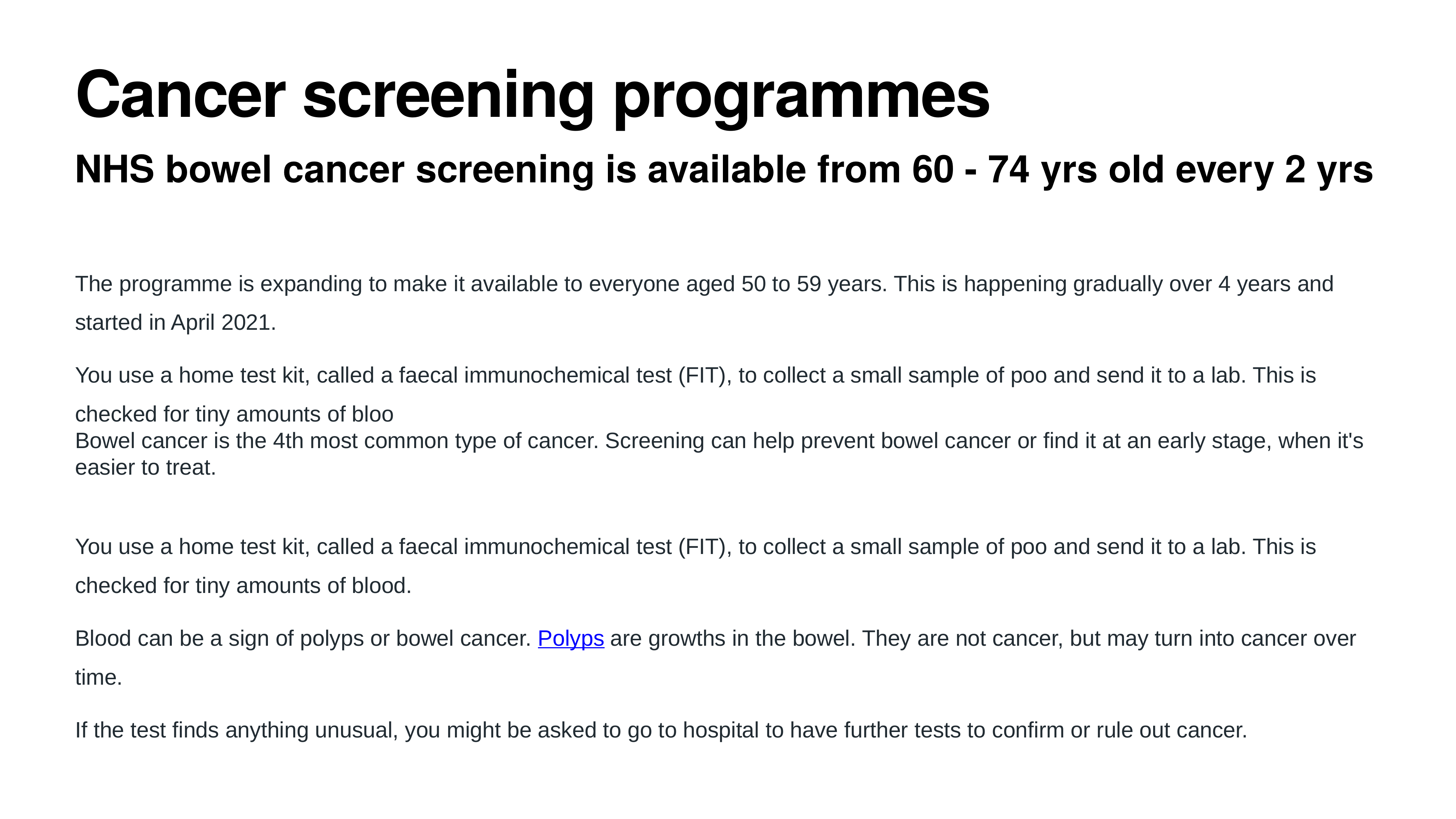

# Cancer screening programmes
NHS bowel cancer screening is available from 60 - 74 yrs old every 2 yrs
The programme is expanding to make it available to everyone aged 50 to 59 years. This is happening gradually over 4 years and started in April 2021.
You use a home test kit, called a faecal immunochemical test (FIT), to collect a small sample of poo and send it to a lab. This is checked for tiny amounts of bloo
Bowel cancer is the 4th most common type of cancer. Screening can help prevent bowel cancer or find it at an early stage, when it's easier to treat.

You use a home test kit, called a faecal immunochemical test (FIT), to collect a small sample of poo and send it to a lab. This is checked for tiny amounts of blood.
Blood can be a sign of polyps or bowel cancer. Polyps are growths in the bowel. They are not cancer, but may turn into cancer over time.
If the test finds anything unusual, you might be asked to go to hospital to have further tests to confirm or rule out cancer.